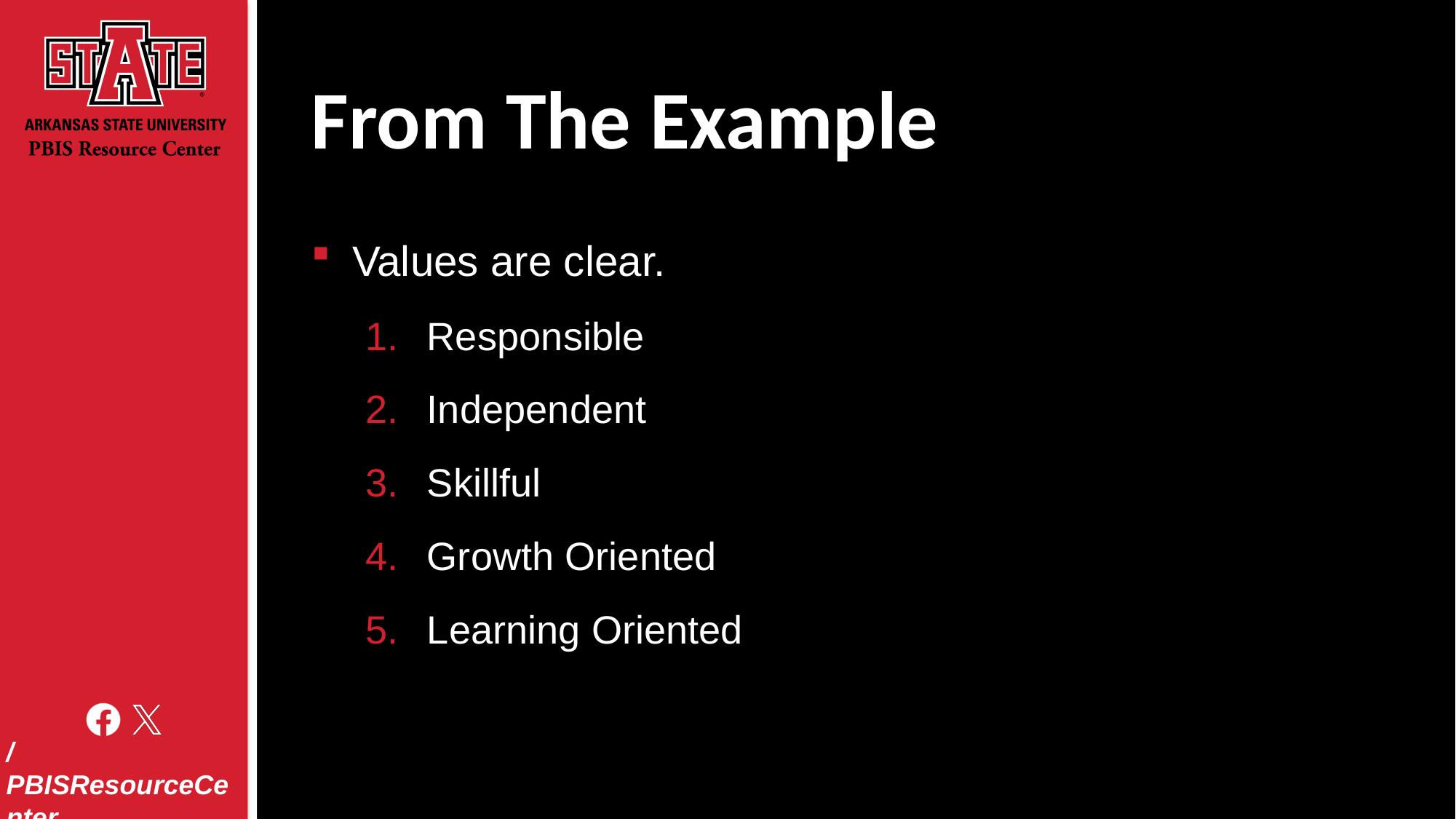

# From The Example
Values are clear.
Responsible
Independent
Skillful
Growth Oriented
Learning Oriented